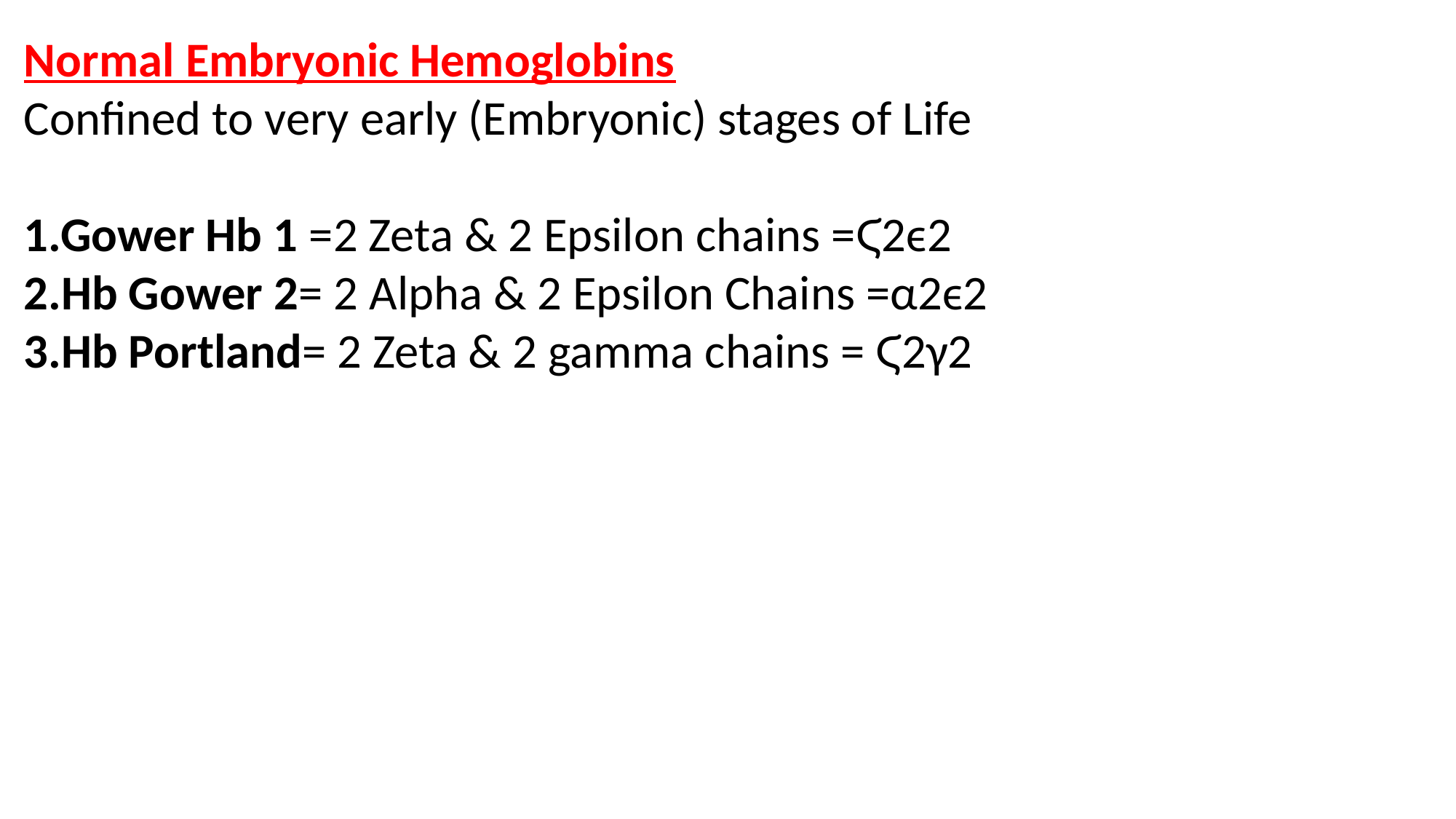

Normal Embryonic Hemoglobins
Confined to very early (Embryonic) stages of Life

1.Gower Hb 1 =2 Zeta & 2 Epsilon chains =Ϛ2ϵ2
2.Hb Gower 2= 2 Alpha & 2 Epsilon Chains =α2ϵ2
3.Hb Portland= 2 Zeta & 2 gamma chains = Ϛ2γ2